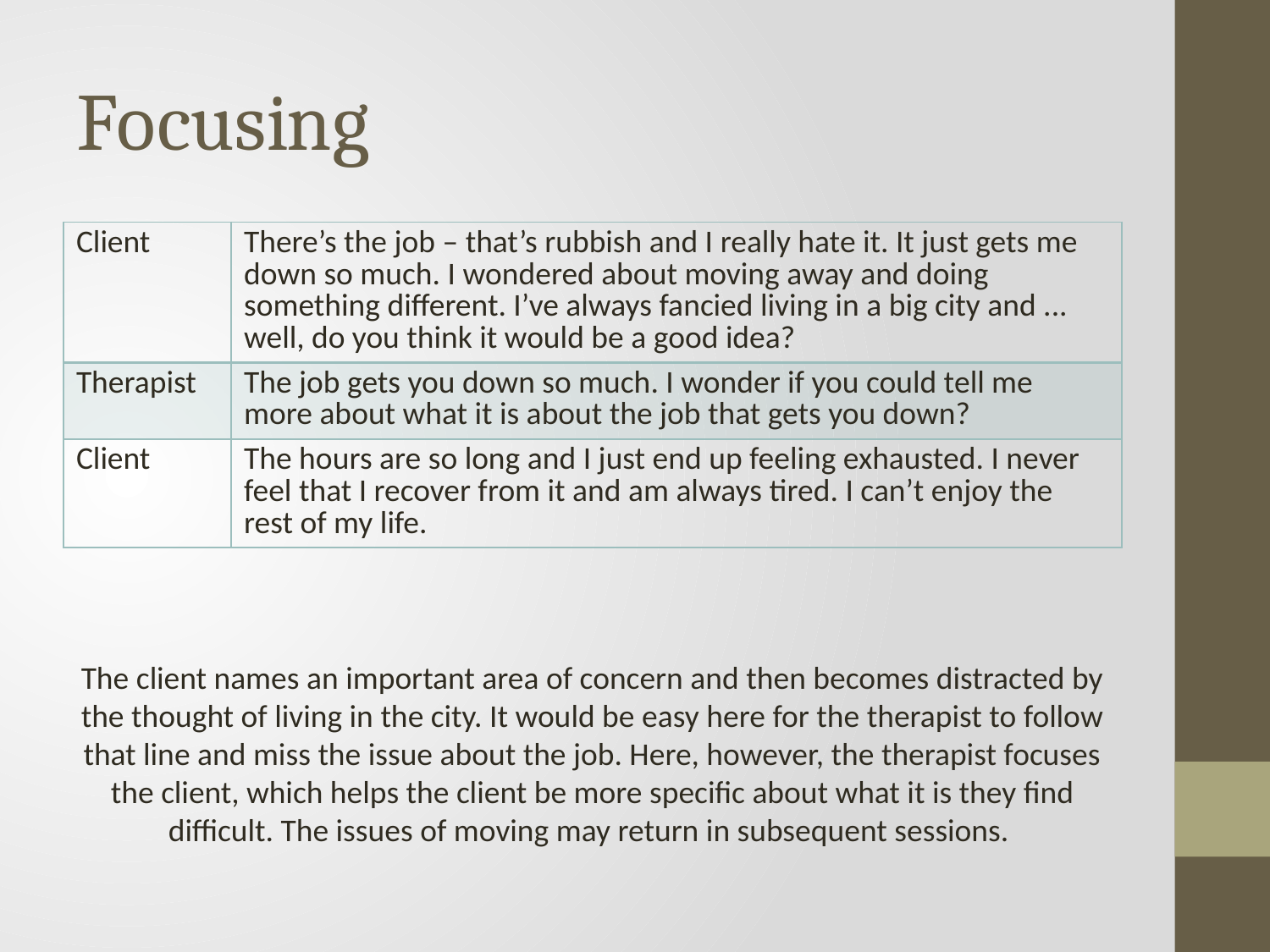

# Focusing
| Client | There’s the job – that’s rubbish and I really hate it. It just gets me down so much. I wondered about moving away and doing something different. I’ve always fancied living in a big city and ... well, do you think it would be a good idea? |
| --- | --- |
| Therapist | The job gets you down so much. I wonder if you could tell me more about what it is about the job that gets you down? |
| Client | The hours are so long and I just end up feeling exhausted. I never feel that I recover from it and am always tired. I can’t enjoy the rest of my life. |
The client names an important area of concern and then becomes distracted by the thought of living in the city. It would be easy here for the therapist to follow that line and miss the issue about the job. Here, however, the therapist focuses the client, which helps the client be more specific about what it is they find difficult. The issues of moving may return in subsequent sessions.